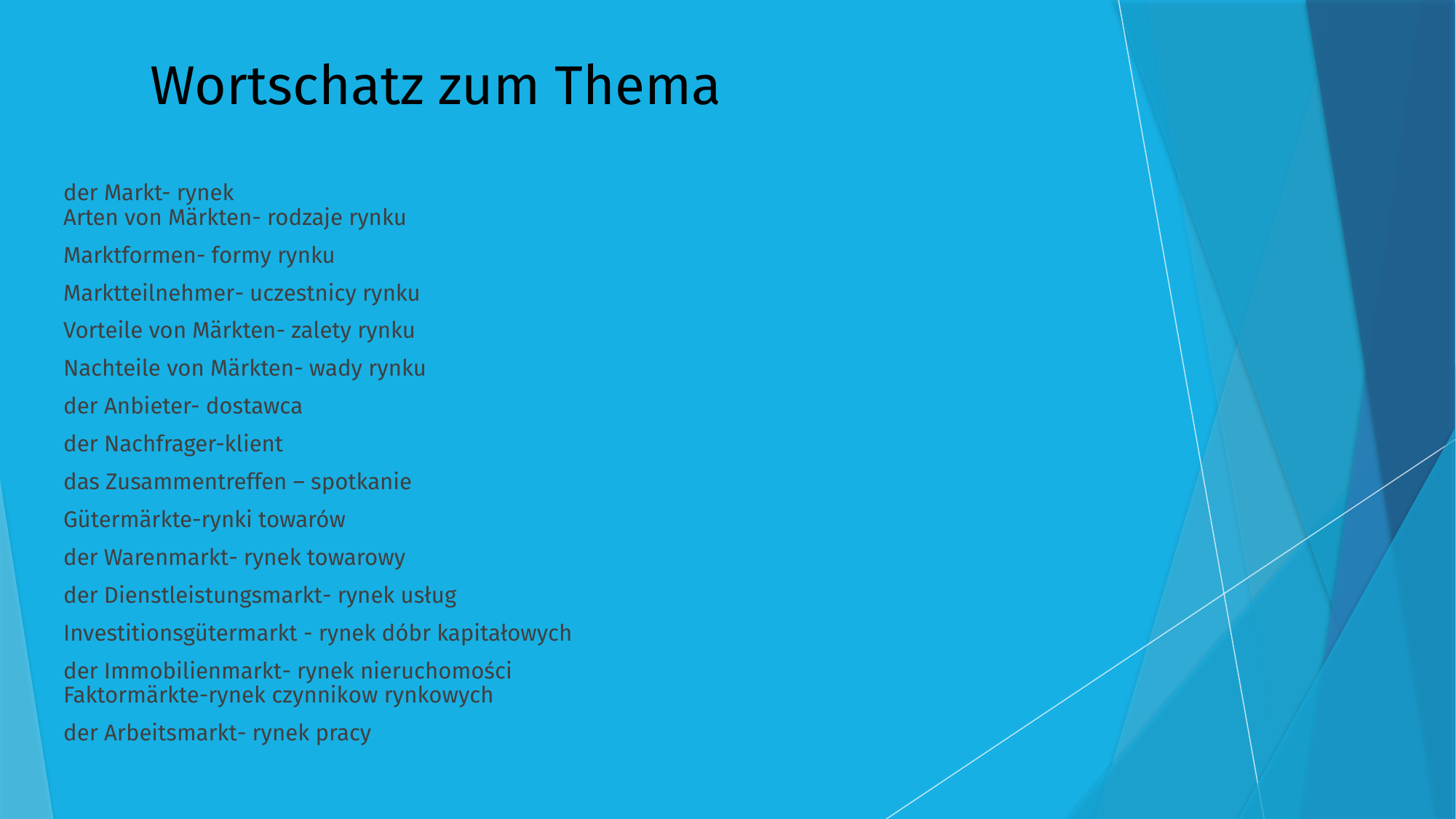

# Wortschatz zum Thema
der Markt- rynek
Arten von Märkten- rodzaje rynku
Marktformen- formy rynku
Marktteilnehmer- uczestnicy rynku
Vorteile von Märkten- zalety rynku
Nachteile von Märkten- wady rynku
der Anbieter- dostawca
der Nachfrager-klient
das Zusammentreffen – spotkanie
Gütermärkte-rynki towarów
der Warenmarkt- rynek towarowy
der Dienstleistungsmarkt- rynek usług
Investitionsgütermarkt - rynek dóbr kapitałowych
der Immobilienmarkt- rynek nieruchomości
Faktormärkte-rynek czynnikow rynkowych
der Arbeitsmarkt- rynek pracy